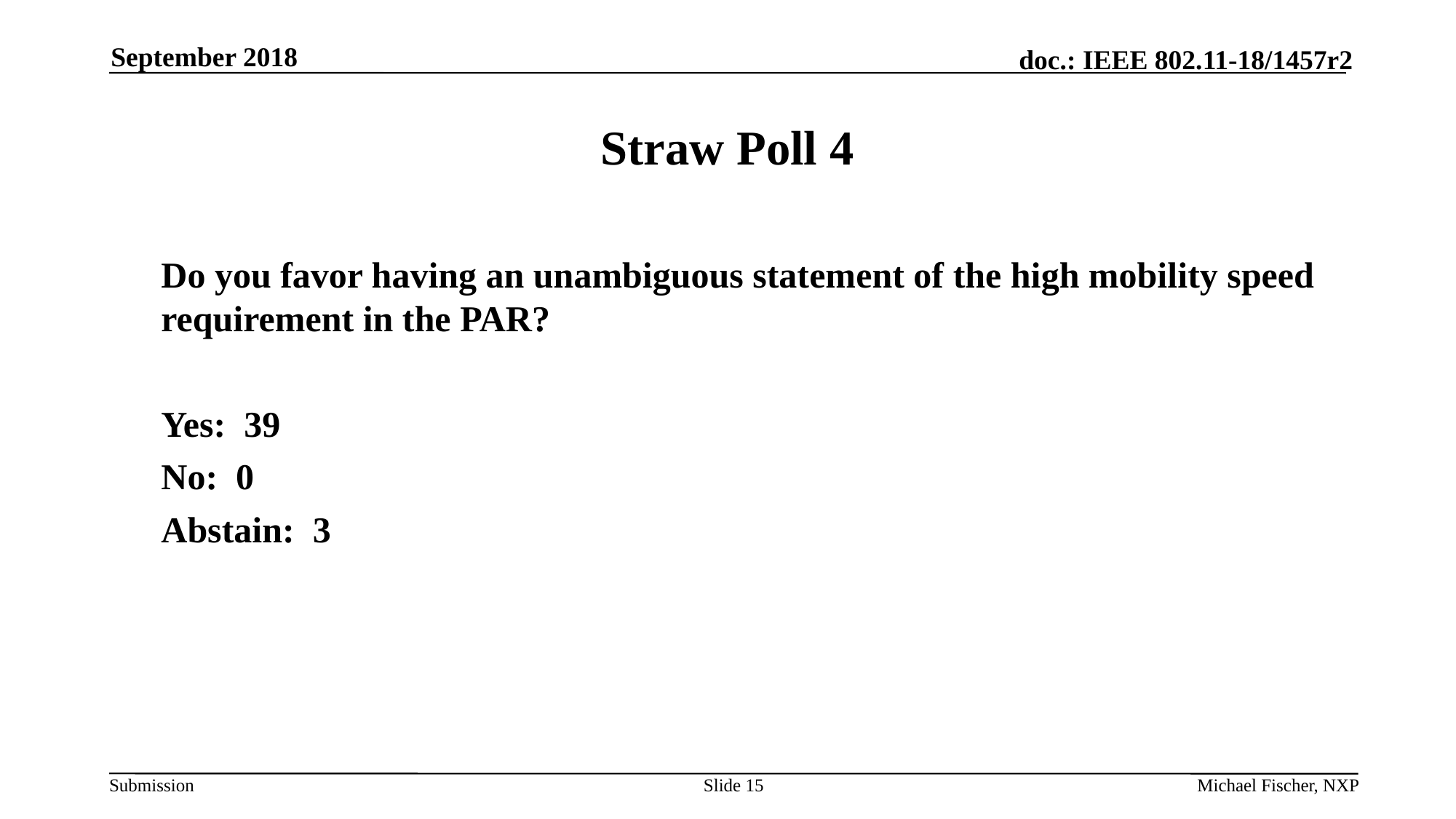

September 2018
# Straw Poll 4
	Do you favor having an unambiguous statement of the high mobility speed requirement in the PAR?

	Yes:  39
	No:  0
	Abstain:  3
Slide 15
Michael Fischer, NXP